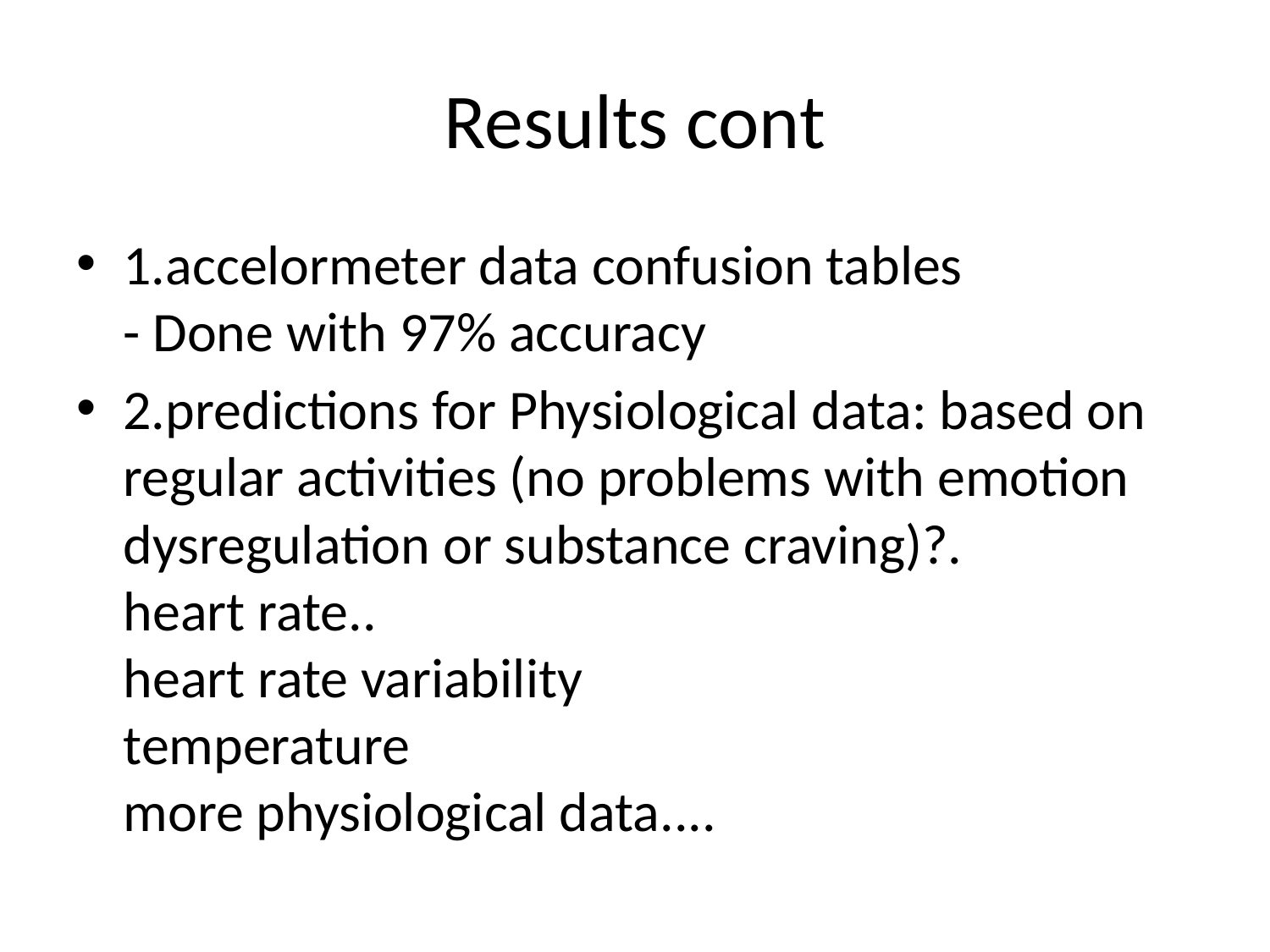

# Results cont
1.accelormeter data confusion tables
- Done with 97% accuracy
2.predictions for Physiological data: based on regular activities (no problems with emotion dysregulation or substance craving)?.
heart rate..
heart rate variability
temperature
more physiological data....